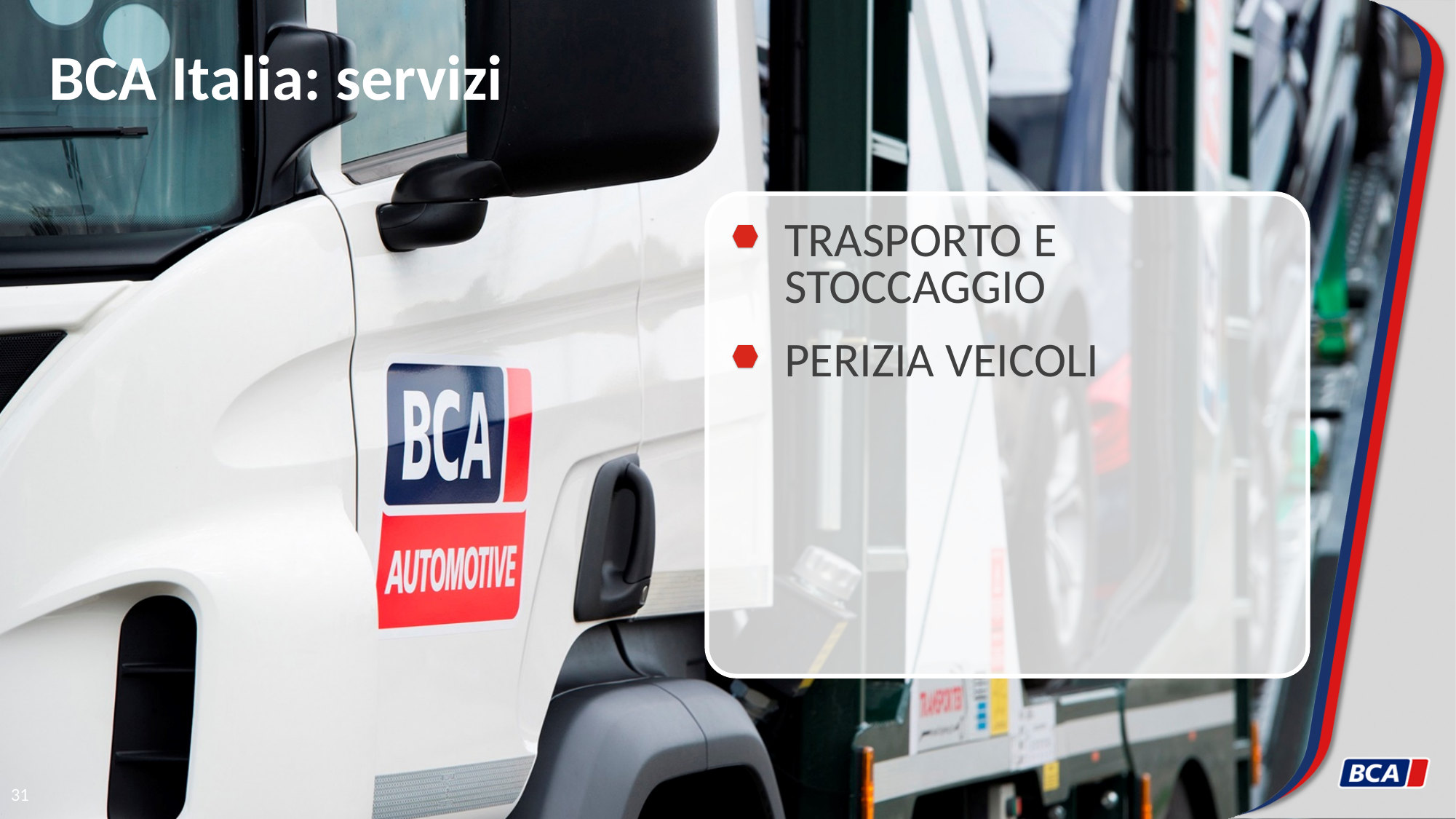

# BCA Italia: servizi

TRASPORTO E STOCCAGGIO
PERIZIA VEICOLI